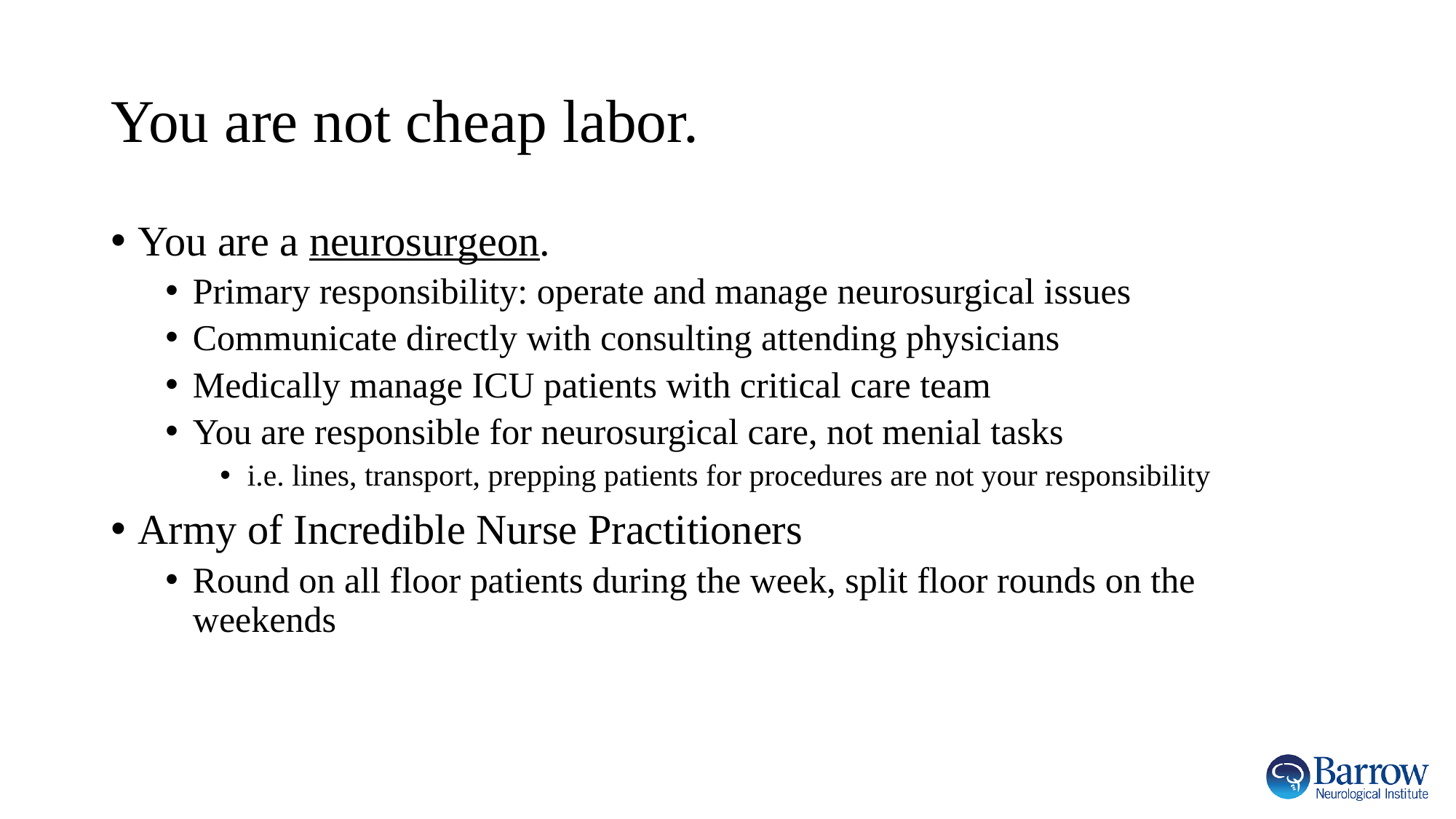

# You are not cheap labor.
You are a neurosurgeon.
Primary responsibility: operate and manage neurosurgical issues
Communicate directly with consulting attending physicians
Medically manage ICU patients with critical care team
You are responsible for neurosurgical care, not menial tasks
i.e. lines, transport, prepping patients for procedures are not your responsibility
Army of Incredible Nurse Practitioners
Round on all floor patients during the week, split floor rounds on the weekends